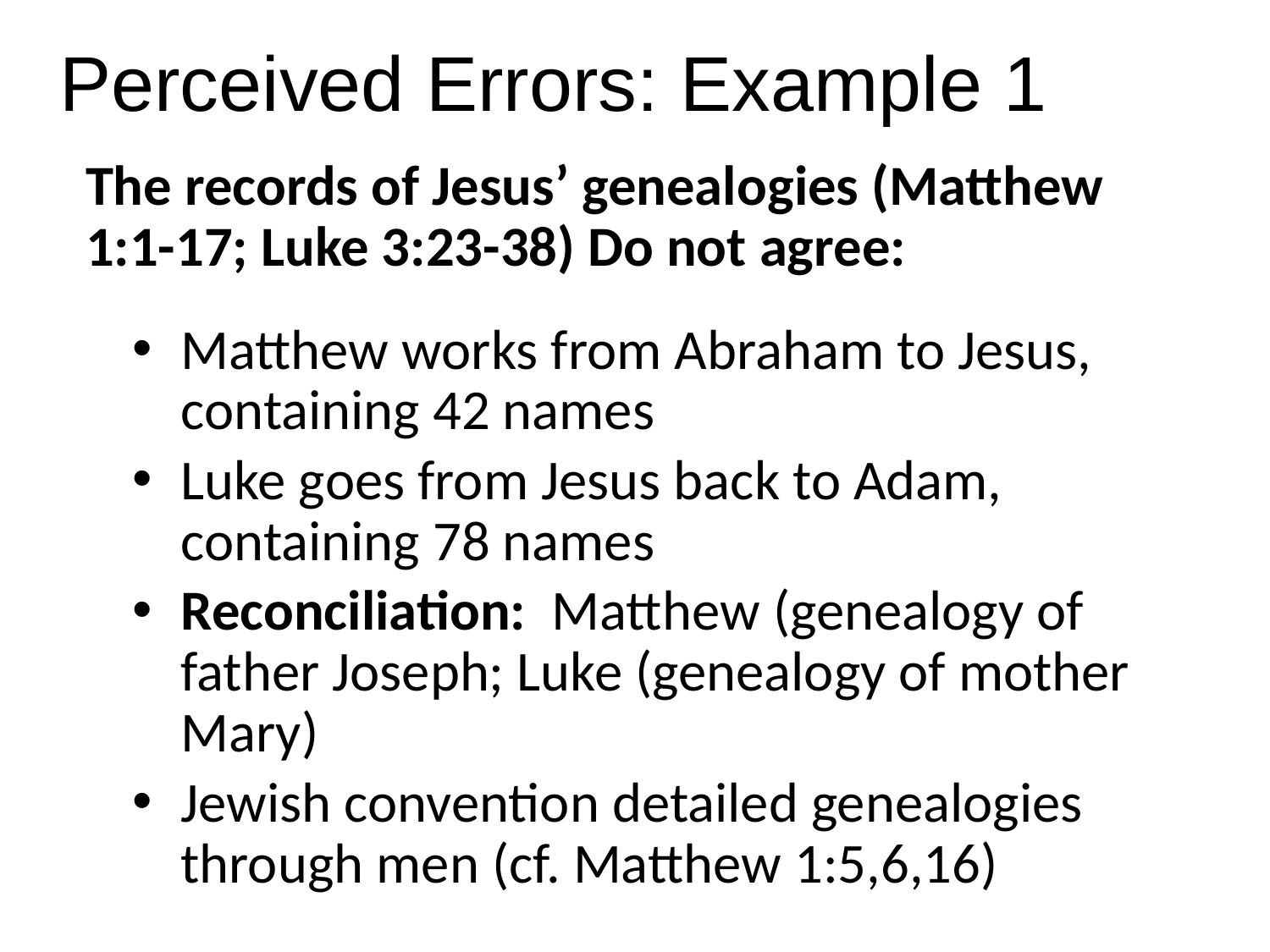

# Perceived Errors: Example 1
The records of Jesus’ genealogies (Matthew 1:1-17; Luke 3:23-38) Do not agree:

Matthew works from Abraham to Jesus, containing 42 names
Luke goes from Jesus back to Adam, containing 78 names
Reconciliation:  Matthew (genealogy of father Joseph; Luke (genealogy of mother Mary)
Jewish convention detailed genealogies through men (cf. Matthew 1:5,6,16)